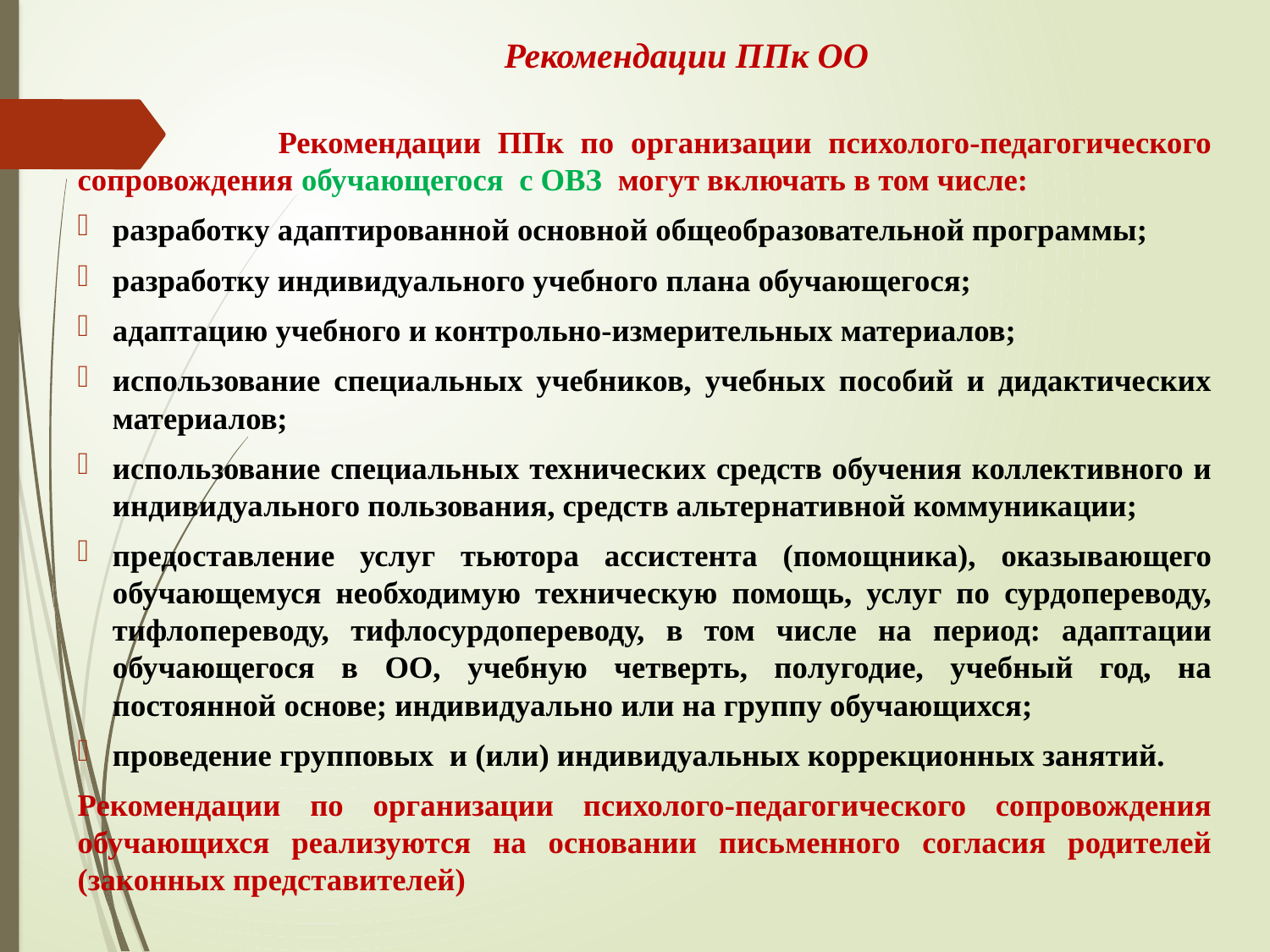

# Рекомендации ППк ОО
            Рекомендации ППк по организации психолого-педагогического сопровождения обучающегося  с ОВЗ  могут включать в том числе:
разработку адаптированной основной общеобразовательной программы;
разработку индивидуального учебного плана обучающегося;
адаптацию учебного и контрольно-измерительных материалов;
использование специальных учебников, учебных пособий и дидактических материалов;
использование специальных технических средств обучения коллективного и индивидуального пользования, средств альтернативной коммуникации;
предоставление услуг тьютора ассистента (помощника), оказывающего обучающемуся необходимую техническую помощь, услуг по сурдопереводу, тифлопереводу, тифлосурдопереводу, в том числе на период: адаптации обучающегося в ОО, учебную четверть, полугодие, учебный год, на постоянной основе; индивидуально или на группу обучающихся;
проведение групповых  и (или) индивидуальных коррекционных занятий.
Рекомендации по организации психолого-педагогического сопровождения обучающихся реализуются на основании письменного согласия родителей (законных представителей)